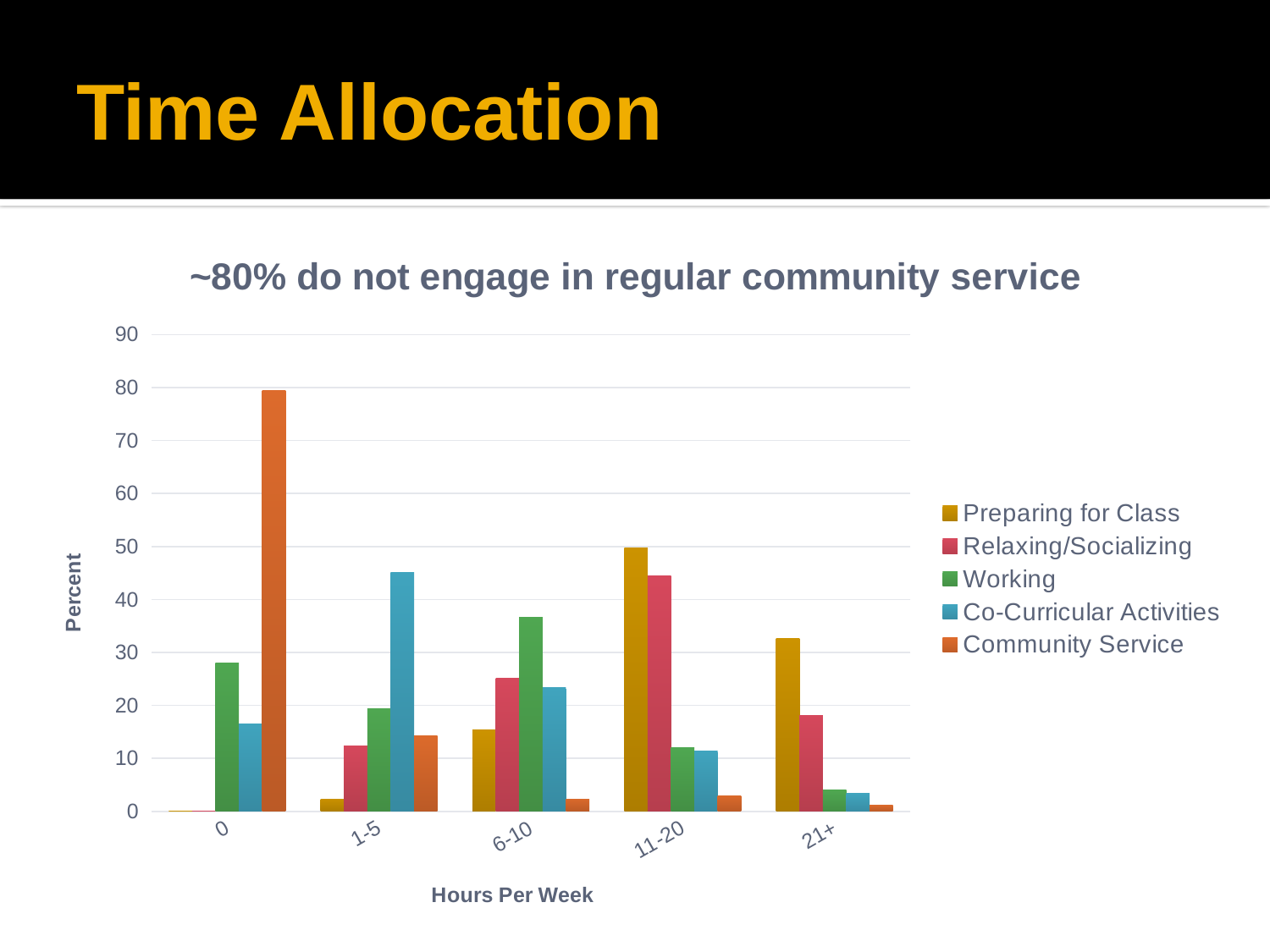

# Time Allocation

### Chart: ~80% do not engage in regular community service

| Category |  |  |  |  |  |
|---|---|---|---|---|---|
| 0 | 0.0 | 0.0 | 28.0 | 16.571428571428573 | 79.42857142857143 |
| 1-5 | 2.2857142857142856 | 12.280701754385966 | 19.428571428571427 | 45.142857142857146 | 14.285714285714286 |
| 6-10 | 15.428571428571429 | 25.146198830409357 | 36.57142857142857 | 23.428571428571427 | 2.2857142857142856 |
| 11-20 | 49.714285714285715 | 44.44444444444444 | 12.0 | 11.428571428571429 | 2.857142857142857 |
| 21+ | 32.57142857142857 | 18.128654970760234 | 4.0 | 3.4285714285714284 | 1.1428571428571428 |